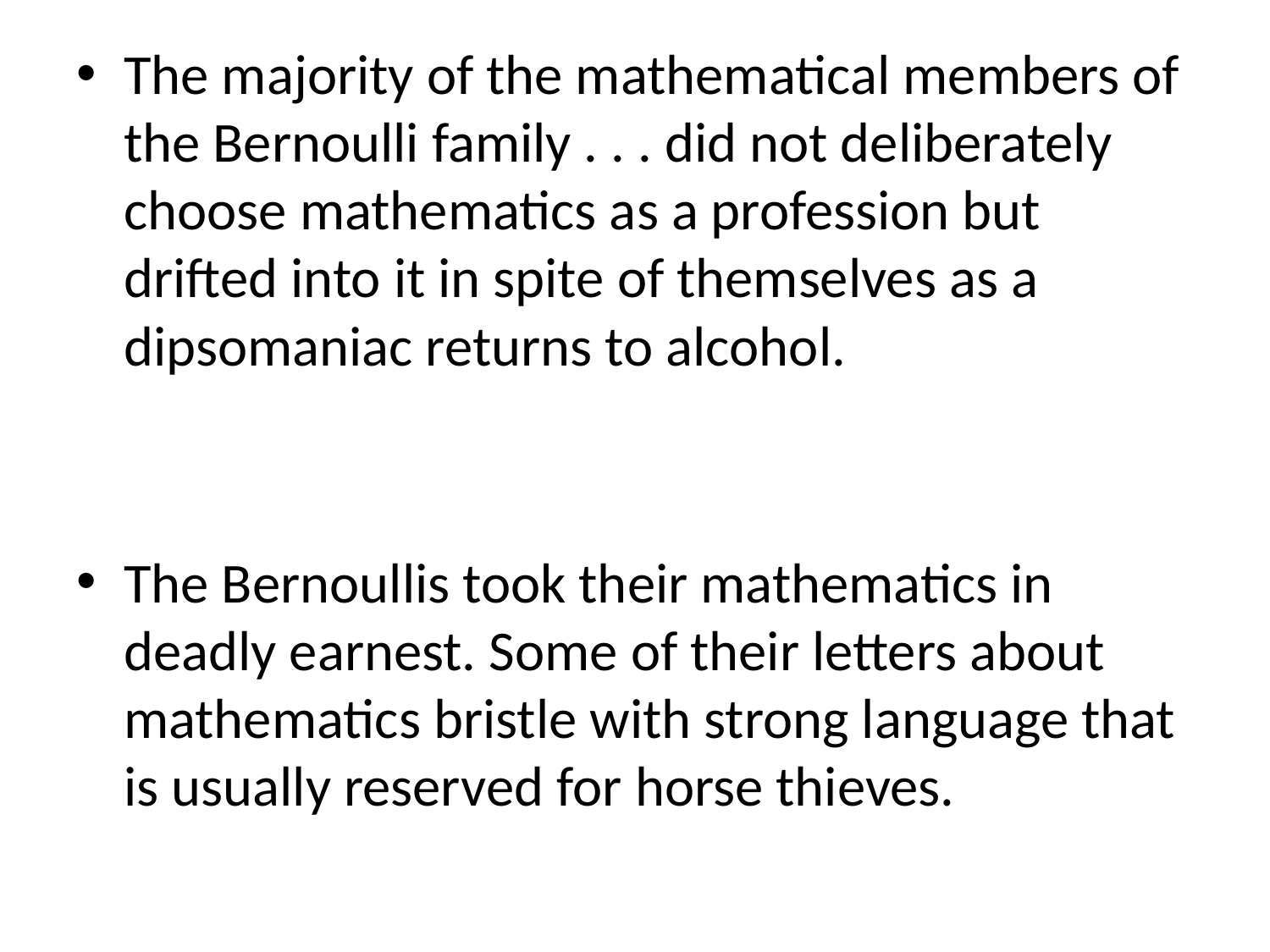

The majority of the mathematical members of the Bernoulli family . . . did not deliberately choose mathematics as a profession but drifted into it in spite of themselves as a dipsomaniac returns to alcohol.

The Bernoullis took their mathematics in deadly earnest. Some of their letters about mathematics bristle with strong language that is usually reserved for horse thieves.